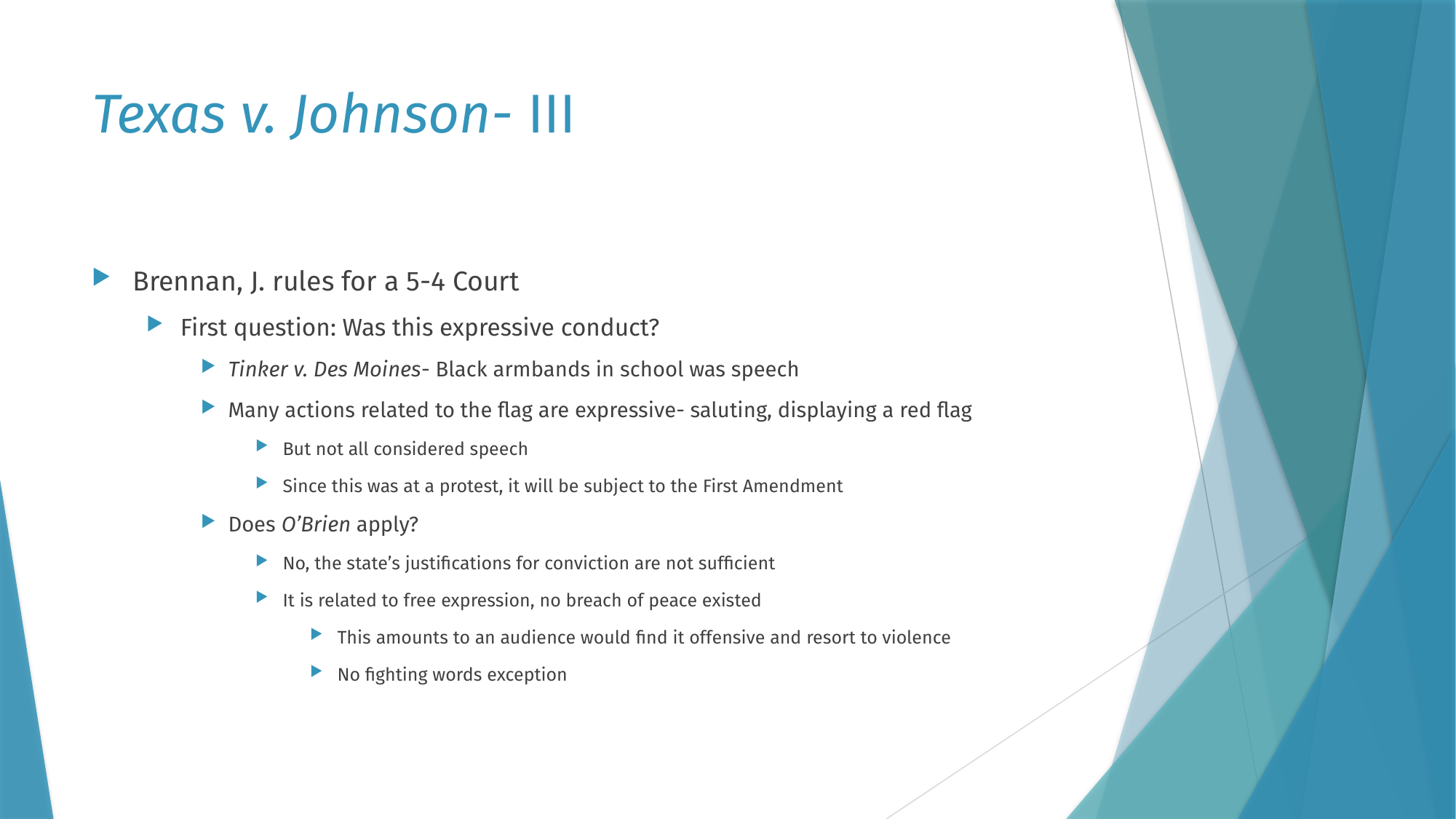

# Texas v. Johnson- III
Brennan, J. rules for a 5-4 Court
First question: Was this expressive conduct?
Tinker v. Des Moines- Black armbands in school was speech
Many actions related to the flag are expressive- saluting, displaying a red flag
But not all considered speech
Since this was at a protest, it will be subject to the First Amendment
Does O’Brien apply?
No, the state’s justifications for conviction are not sufficient
It is related to free expression, no breach of peace existed
This amounts to an audience would find it offensive and resort to violence
No fighting words exception